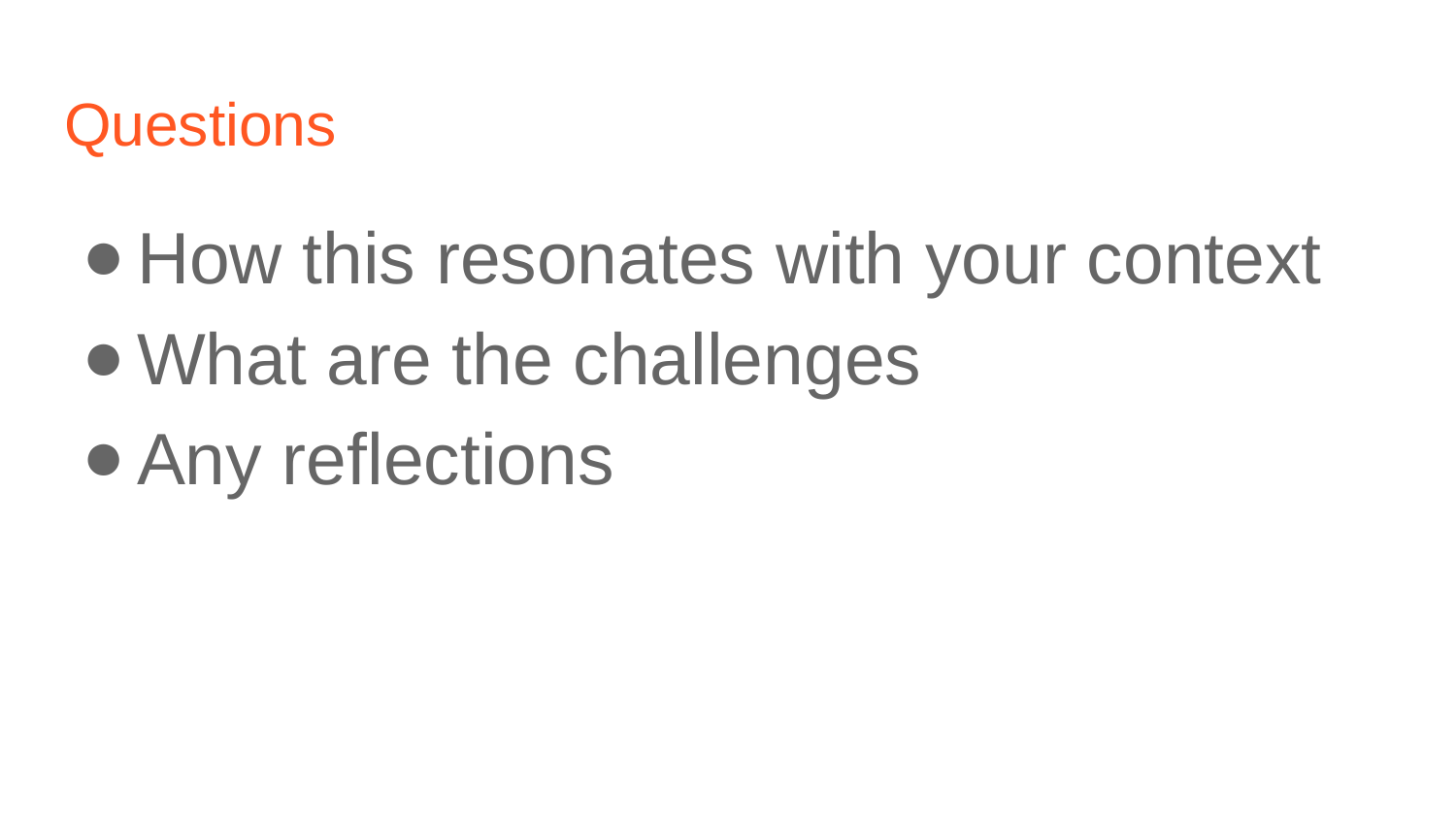

# Questions
How this resonates with your context
What are the challenges
Any reflections